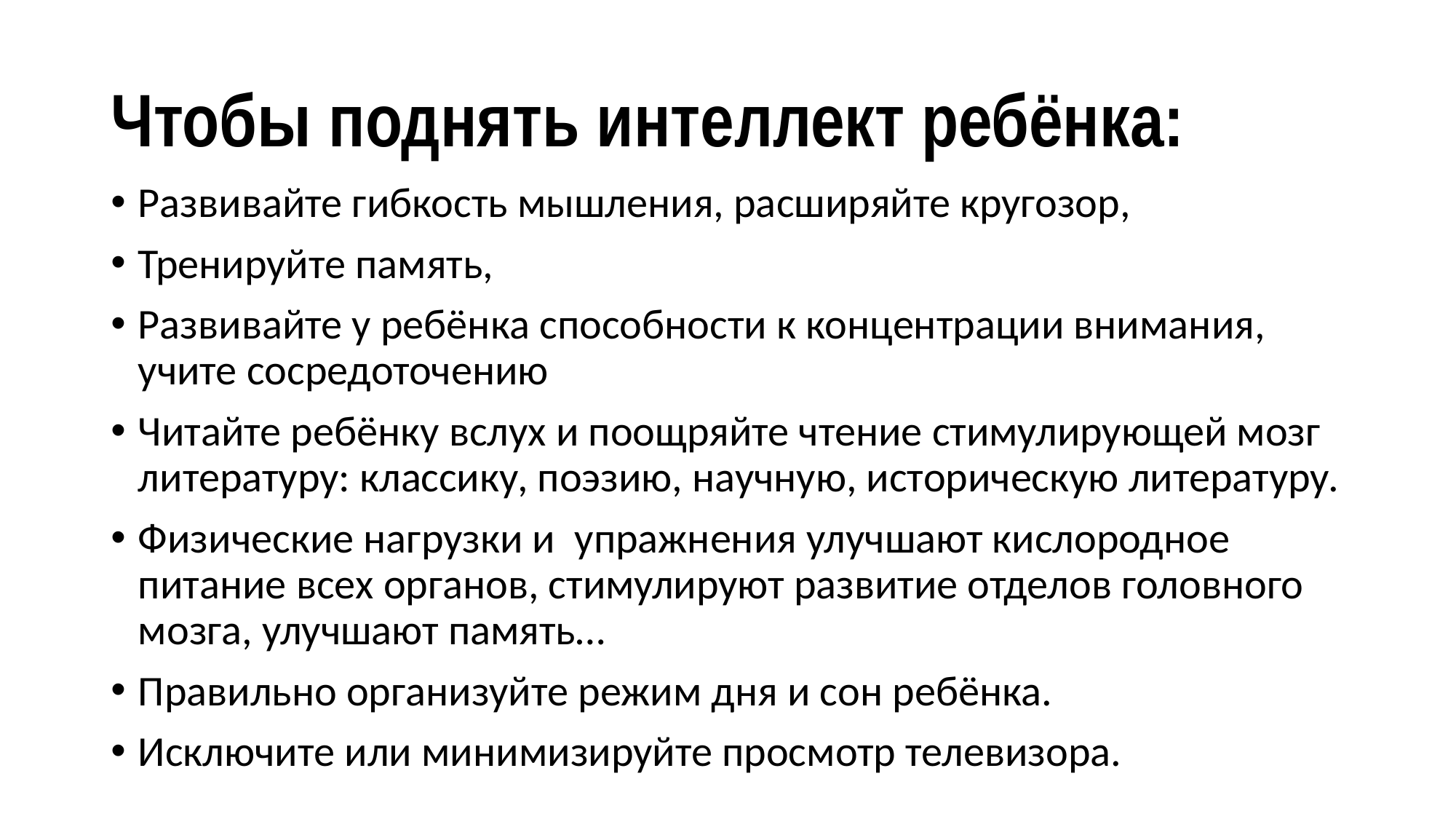

# Чтобы поднять интеллект ребёнка:
Развивайте гибкость мышления, расширяйте кругозор,
Тренируйте память,
Развивайте у ребёнка способности к концентрации внимания, учите сосредоточению
Читайте ребёнку вслух и поощряйте чтение стимулирующей мозг литературу: классику, поэзию, научную, историческую литературу.
Физические нагрузки и  упражнения улучшают кислородное питание всех органов, стимулируют развитие отделов головного мозга, улучшают память…
Правильно организуйте режим дня и сон ребёнка.
Исключите или минимизируйте просмотр телевизора.